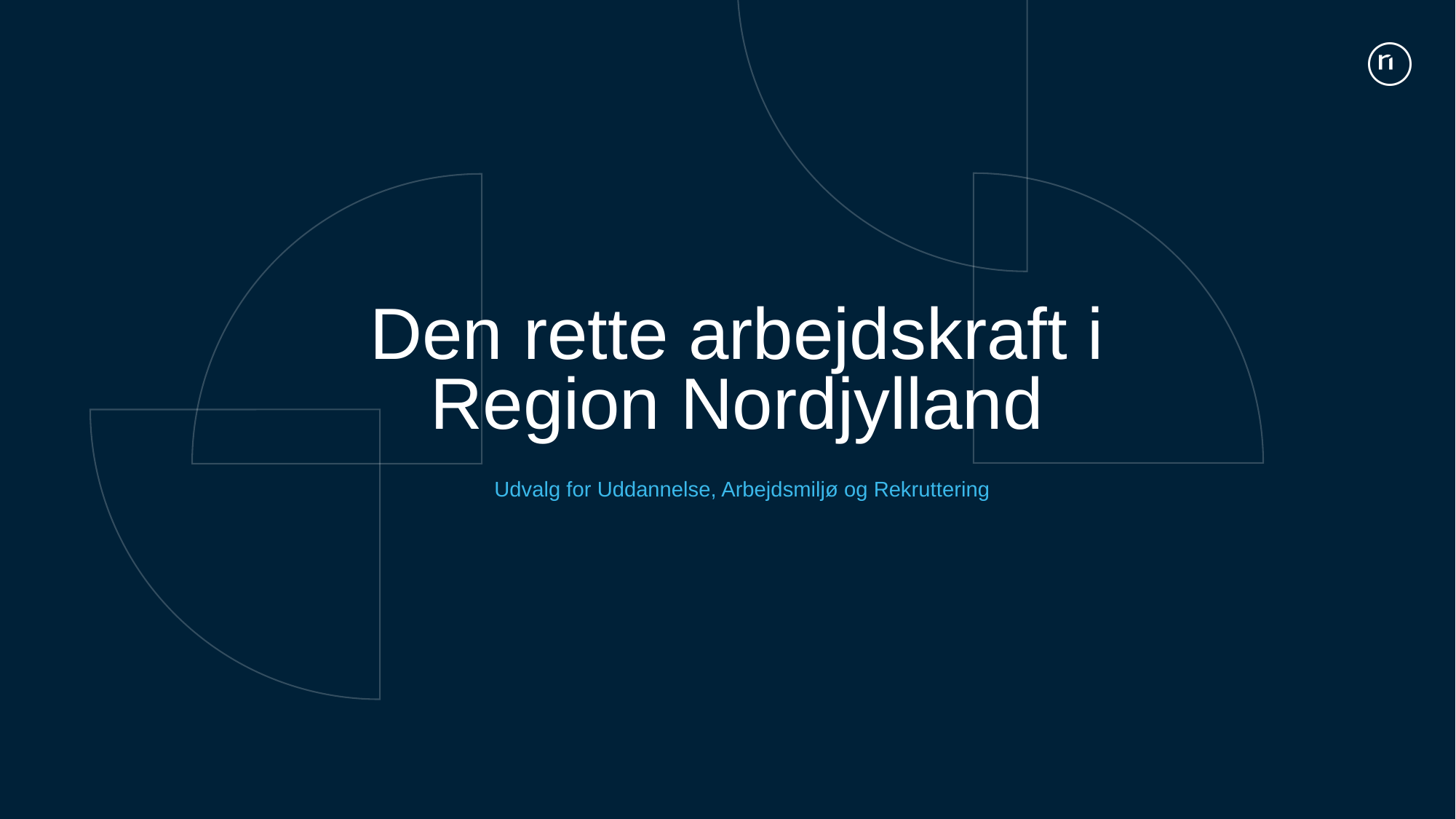

Den rette arbejdskraft i
Region Nordjylland
Ledelse
Udvalg for Uddannelse, Arbejdsmiljø og Rekruttering

Arbejdsmiljø og
arbejdstilrettelæggelse